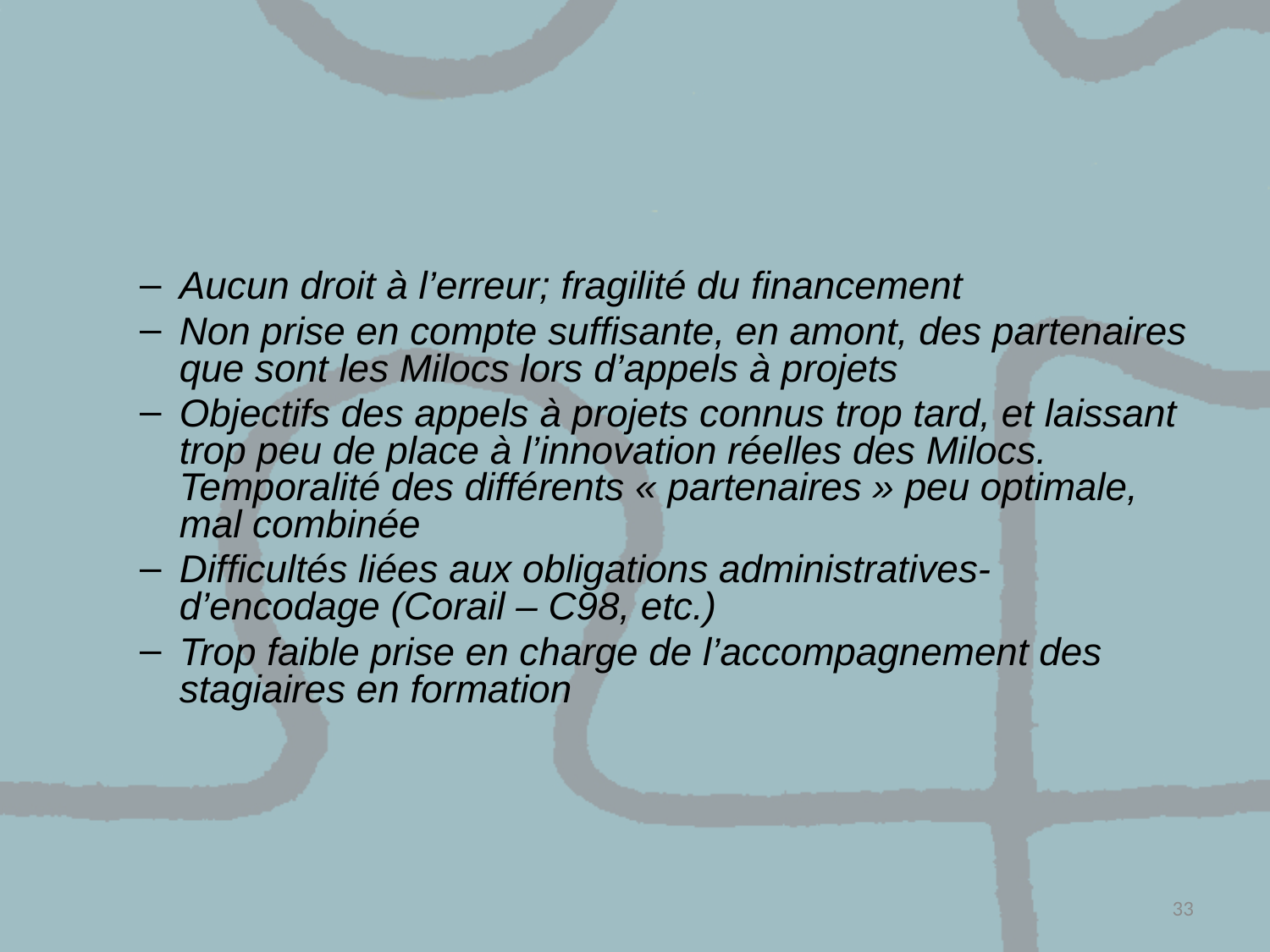

Aucun droit à l’erreur; fragilité du financement
Non prise en compte suffisante, en amont, des partenaires que sont les Milocs lors d’appels à projets
Objectifs des appels à projets connus trop tard, et laissant trop peu de place à l’innovation réelles des Milocs. Temporalité des différents « partenaires » peu optimale, mal combinée
Difficultés liées aux obligations administratives- d’encodage (Corail – C98, etc.)
Trop faible prise en charge de l’accompagnement des stagiaires en formation

33